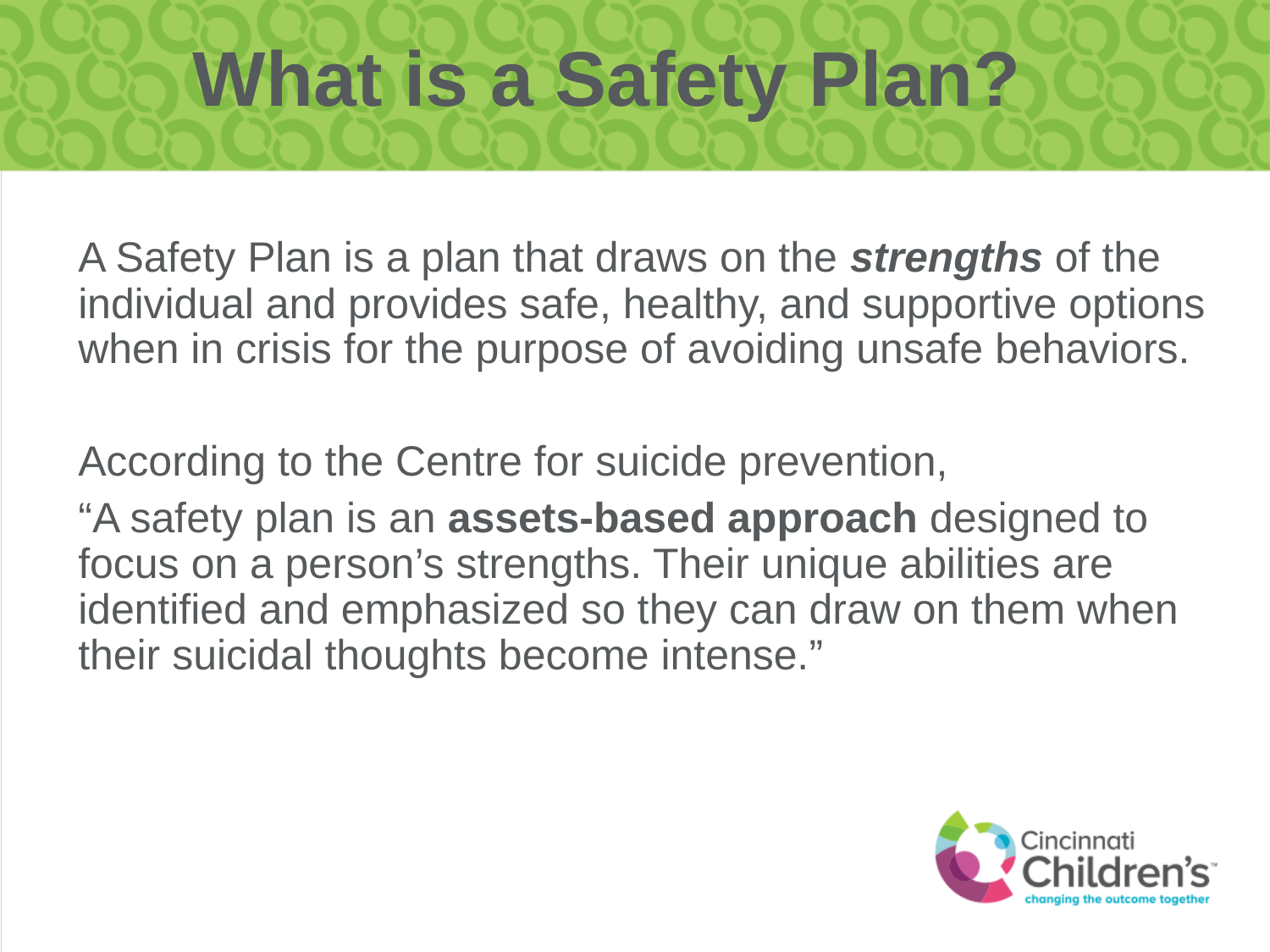

# What is a Safety Plan?
A Safety Plan is a plan that draws on the strengths of the individual and provides safe, healthy, and supportive options when in crisis for the purpose of avoiding unsafe behaviors.

According to the Centre for suicide prevention,
“A safety plan is an assets-based approach designed to focus on a person’s strengths. Their unique abilities are identified and emphasized so they can draw on them when their suicidal thoughts become intense.”